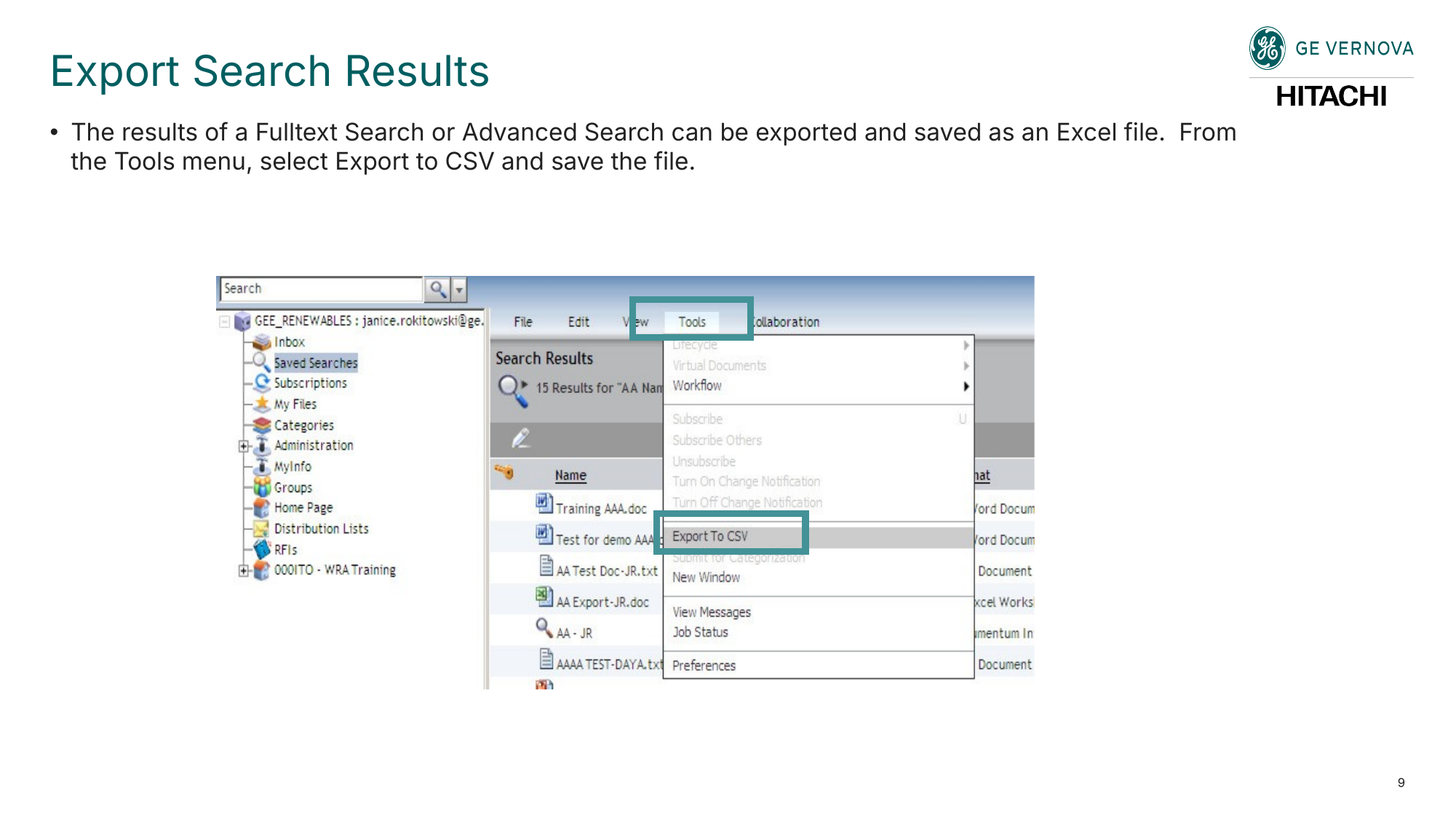

# Export Search Results
The results of a Fulltext Search or Advanced Search can be exported and saved as an Excel file.  From the Tools menu, select Export to CSV and save the file.

9